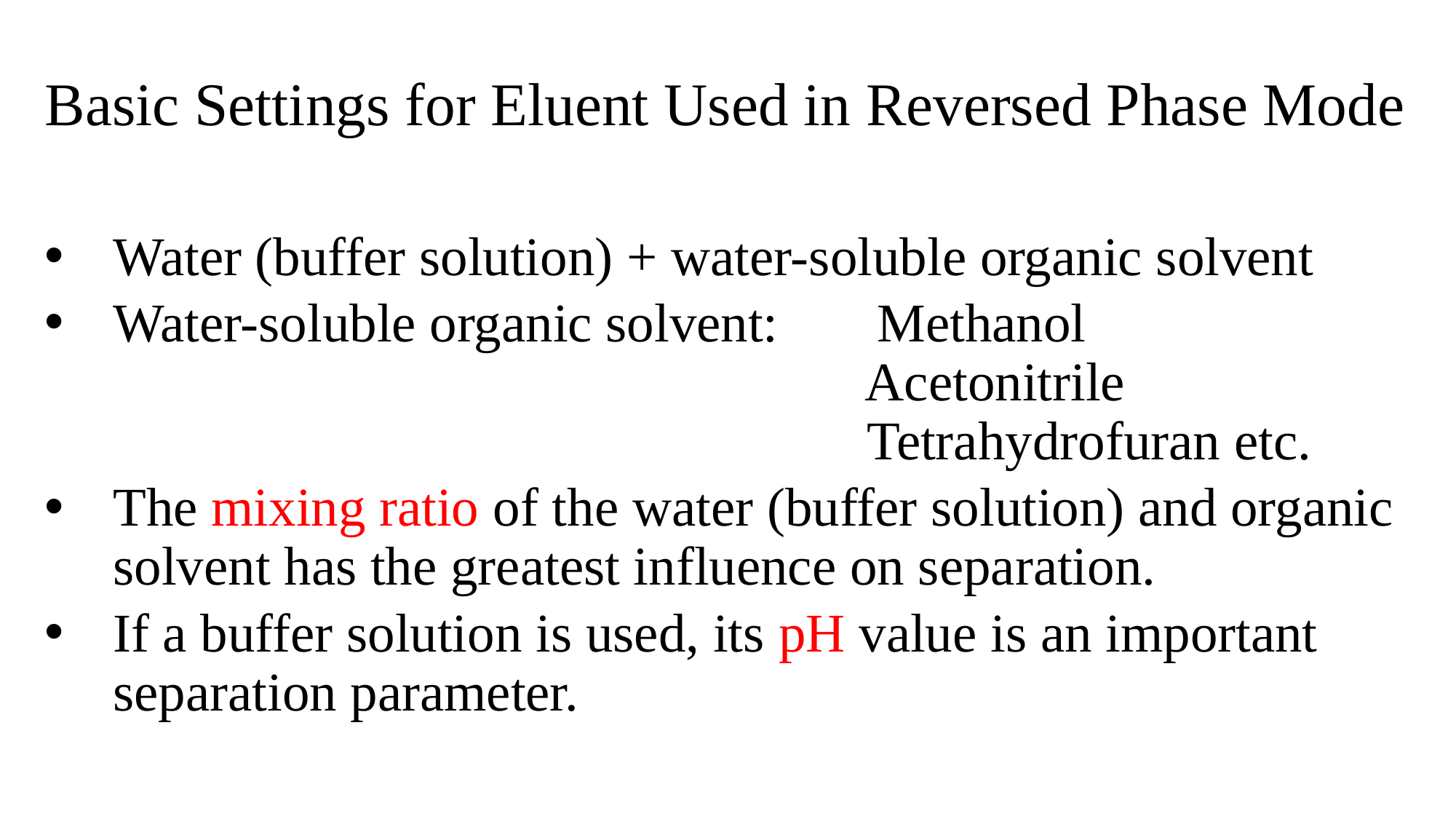

Basic Settings for Eluent Used in Reversed Phase Mode

Water (buffer solution) + water-soluble organic solvent
Water-soluble organic solvent:	Methanol
			            Acetonitrile
			            Tetrahydrofuran etc.
The mixing ratio of the water (buffer solution) and organic solvent has the greatest influence on separation.
If a buffer solution is used, its pH value is an important separation parameter.